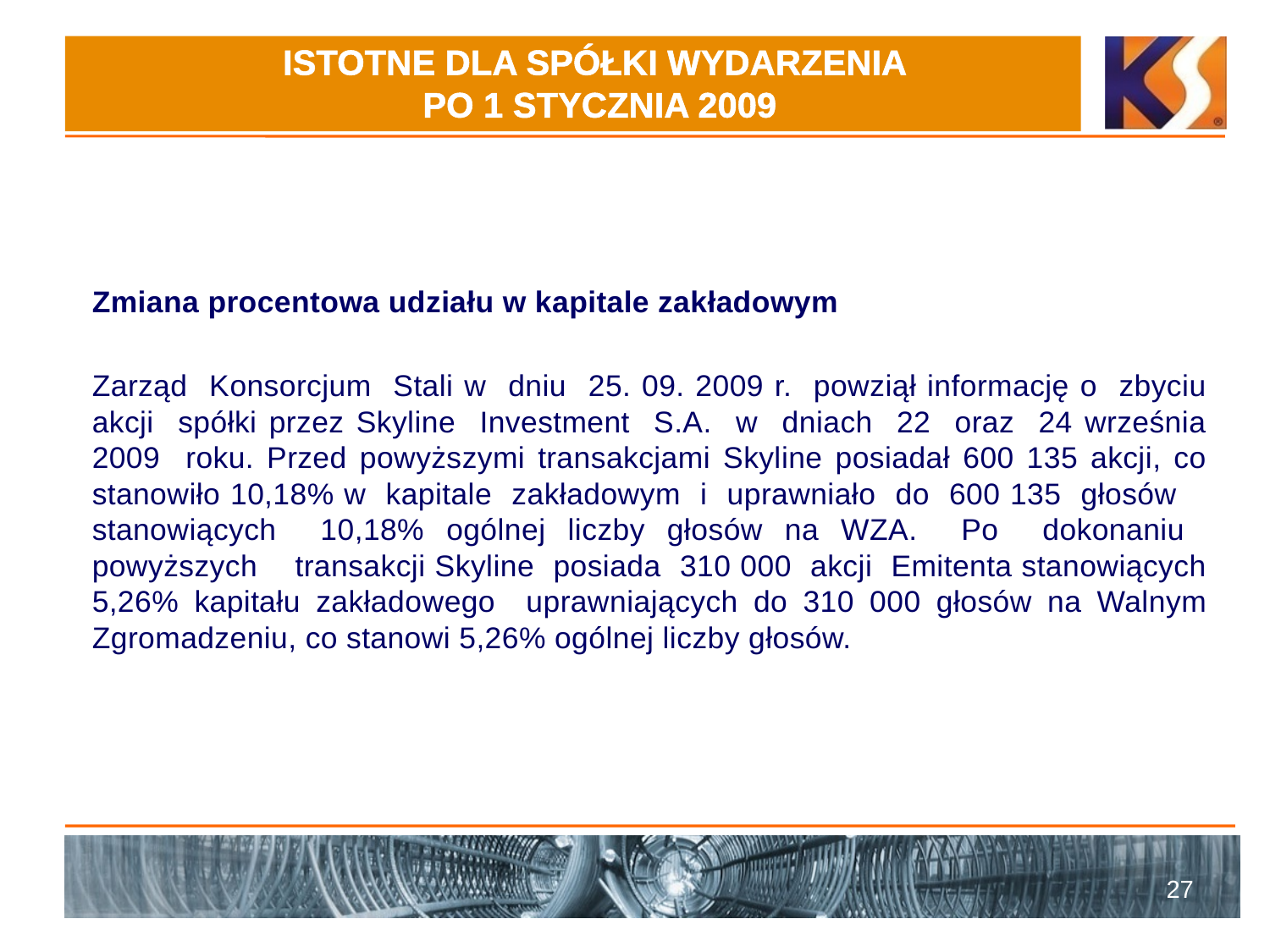

# ISTOTNE DLA SPÓŁKI WYDARZENIA PO 1 STYCZNIA 2009
Zmiana procentowa udziału w kapitale zakładowym

Zarząd  Konsorcjum  Stali w  dniu  25. 09. 2009 r.  powziął informację o  zbyciu akcji  spółki przez Skyline  Investment  S.A.  w  dniach  22  oraz  24 września 2009  roku. Przed powyższymi transakcjami Skyline posiadał 600 135 akcji, co stanowiło 10,18% w  kapitale  zakładowym  i  uprawniało  do  600 135  głosów    stanowiących  10,18% ogólnej liczby głosów na WZA.  Po  dokonaniu  powyższych    transakcji Skyline  posiada  310 000  akcji  Emitenta stanowiących 5,26% kapitału zakładowego  uprawniających do 310 000 głosów na Walnym Zgromadzeniu, co stanowi 5,26% ogólnej liczby głosów.

27